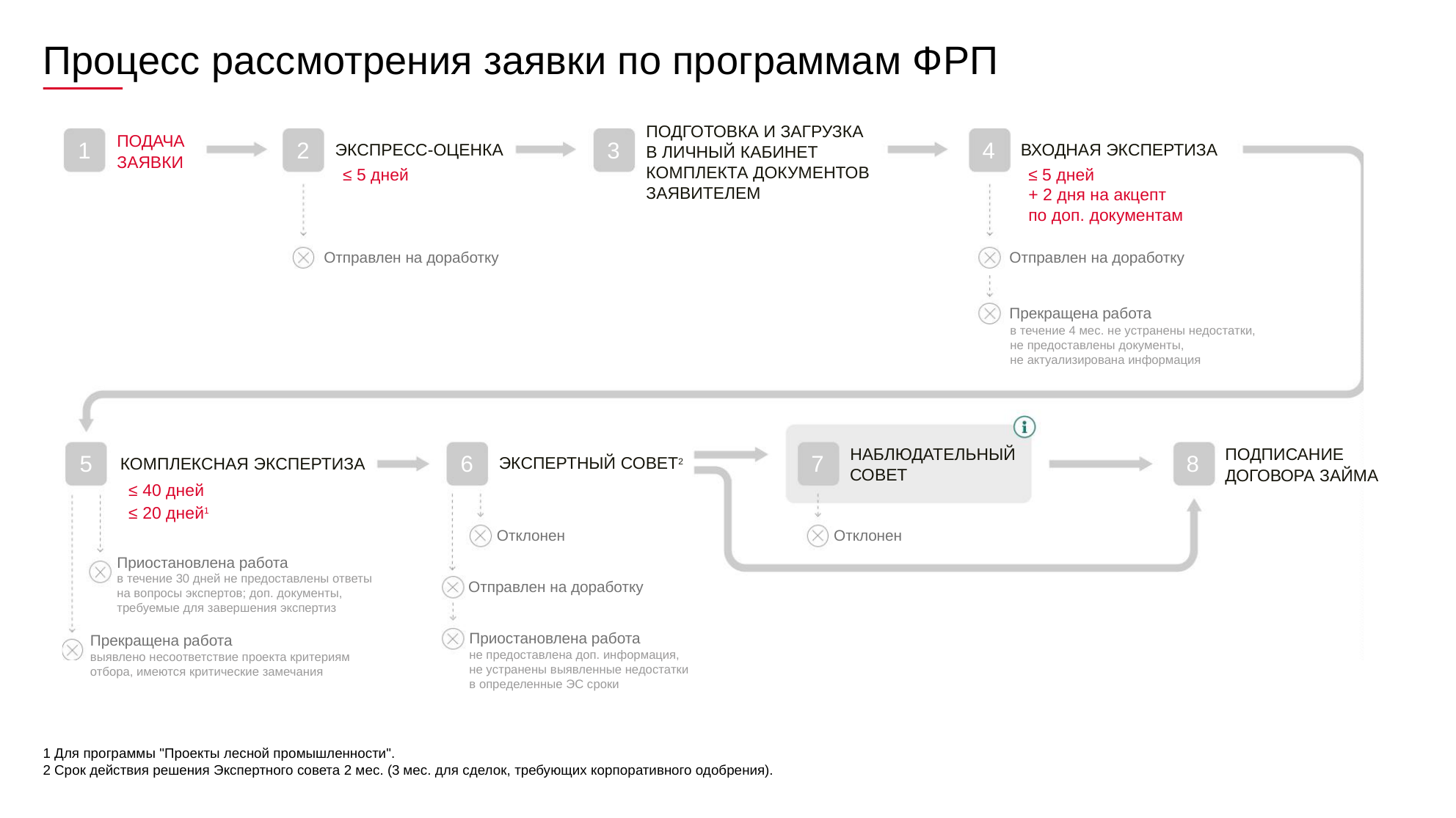

Процесс рассмотрения заявки по программам ФРП

ПОДГОТОВКА И ЗАГРУЗКА

ПОДАЧА
ЗАЯВКИ
1
3
4
2
ЭКСПРЕСС-ОЦЕНКА
≤ 5 дней
ВХОДНАЯ ЭКСПЕРТИЗА
≤ 5 дней
+ 2 дня на акцепт
по доп. документам
В ЛИЧНЫЙ КАБИНЕТ
КОМПЛЕКТА ДОКУМЕНТОВ
ЗАЯВИТЕЛЕМ
Отправлен на доработку
Отправлен на доработку
Прекращена работа
в течение 4 мес. не устранены недостатки,
не предоставлены документы,
не актуализирована информация
НАБЛЮДАТЕЛЬНЫЙ
ПОДПИСАНИЕ
ДОГОВОРА ЗАЙМА
7
8
5
6
ЭКСПЕРТНЫЙ СОВЕТ2
КОМПЛЕКСНАЯ ЭКСПЕРТИЗА
СОВЕТ
≤ 40 дней
≤ 20 дней1
Отклонен
Отклонен
Приостановлена работа
в течение 30 дней не предоставлены ответы
на вопросы экспертов; доп. документы,
требуемые для завершения экспертиз
Отправлен на доработку
Приостановлена работа
не предоставлена доп. информация,
не устранены выявленные недостатки
в определенные ЭС сроки
Прекращена работа
выявлено несоответствие проекта критериям
отбора, имеются критические замечания

1 Для программы "Проекты лесной промышленности".
2 Срок действия решения Экспертного совета 2 мес. (3 мес. для сделок, требующих корпоративного одобрения).